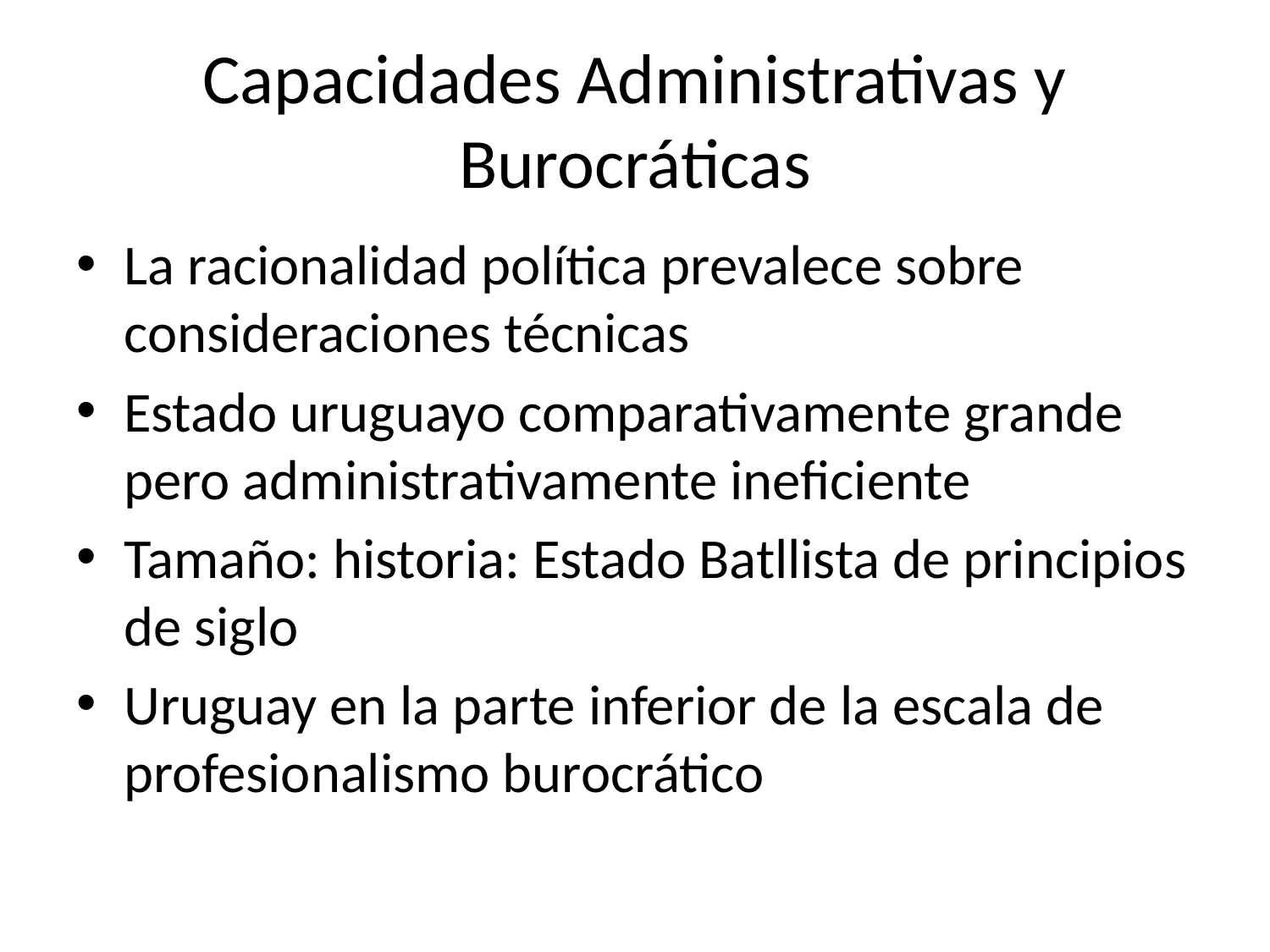

# Capacidades Administrativas y Burocráticas
La racionalidad política prevalece sobre consideraciones técnicas
Estado uruguayo comparativamente grande pero administrativamente ineficiente
Tamaño: historia: Estado Batllista de principios de siglo
Uruguay en la parte inferior de la escala de profesionalismo burocrático